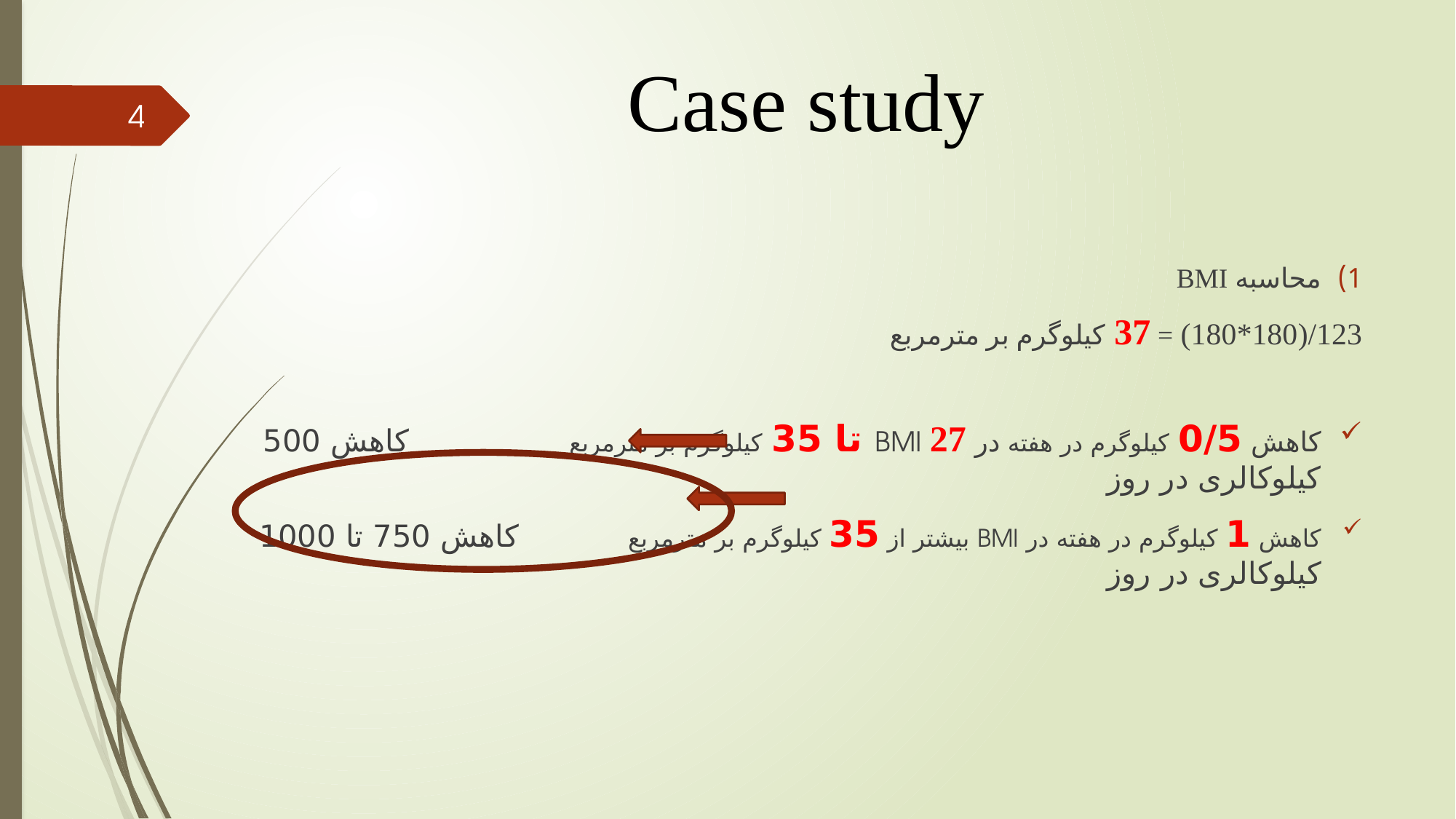

Case study
4
محاسبه BMI
123/(180*180) = 37 کیلوگرم بر مترمربع

کاهش 0/5 کیلوگرم در هفته در BMI 27 تا 35 کیلوگرم بر مترمربع                     کاهش 500 کیلوکالری در روز
کاهش 1 کیلوگرم در هفته در BMI بیشتر از 35 کیلوگرم بر مترمربع		     کاهش 750 تا 1000 کیلوکالری در روز